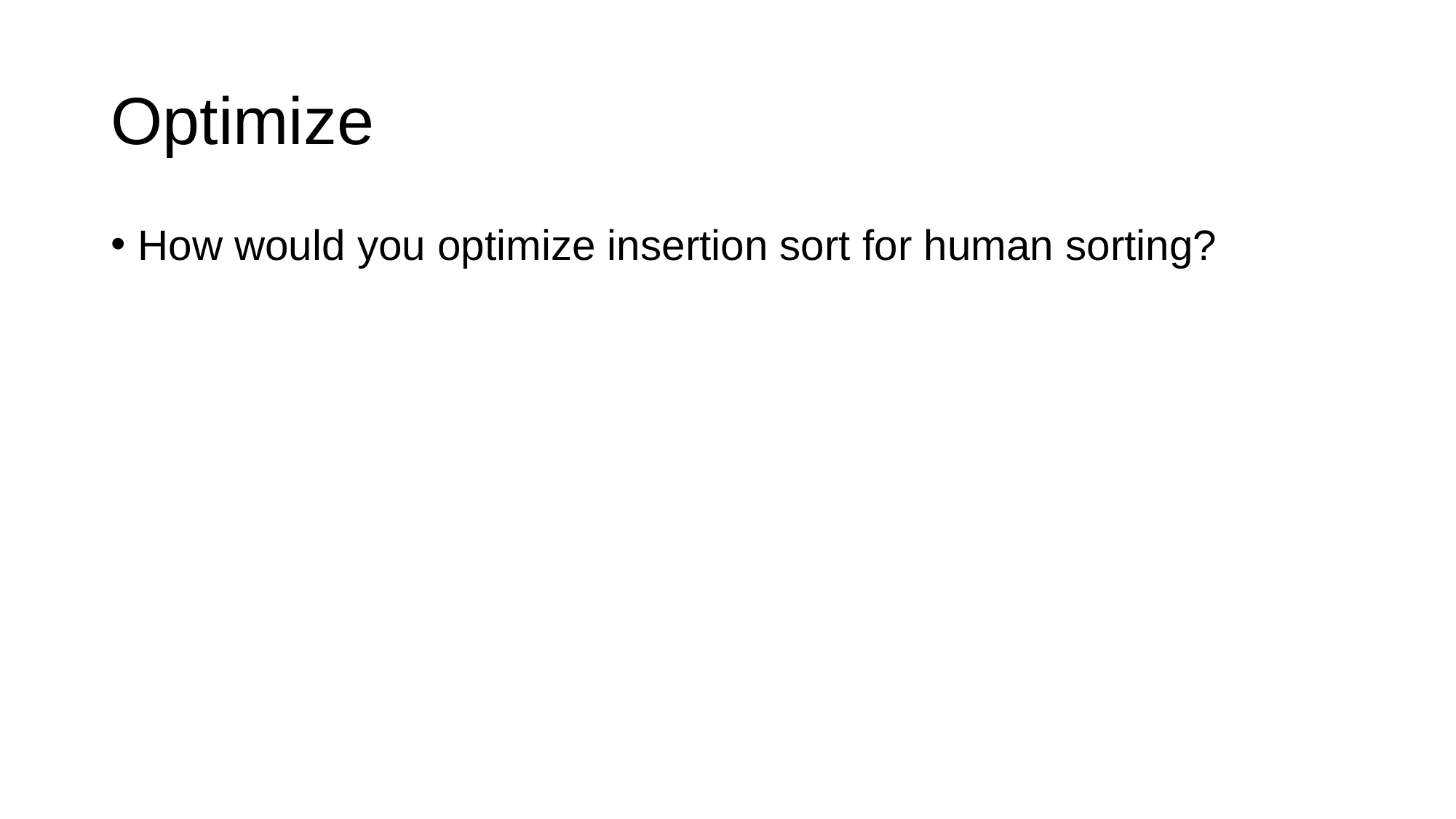

# Optimize
How would you optimize insertion sort for human sorting?